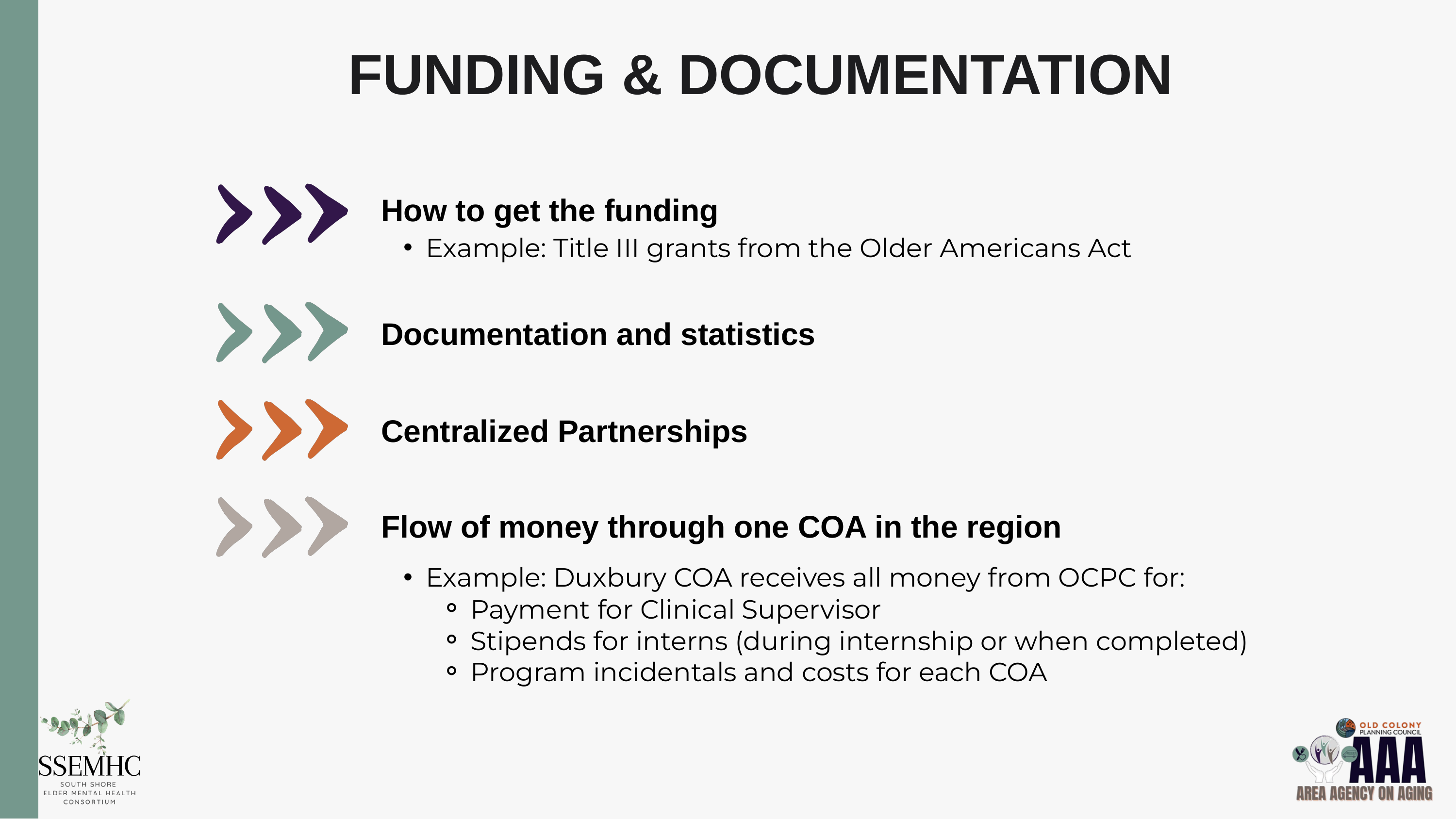

FUNDING & DOCUMENTATION

How to get the funding
Example: Title III grants from the Older Americans Act

Documentation and statistics

Centralized Partnerships

Flow of money through one COA in the region
Example: Duxbury COA receives all money from OCPC for:
Payment for Clinical Supervisor
Stipends for interns (during internship or when completed)
Program incidentals and costs for each COA